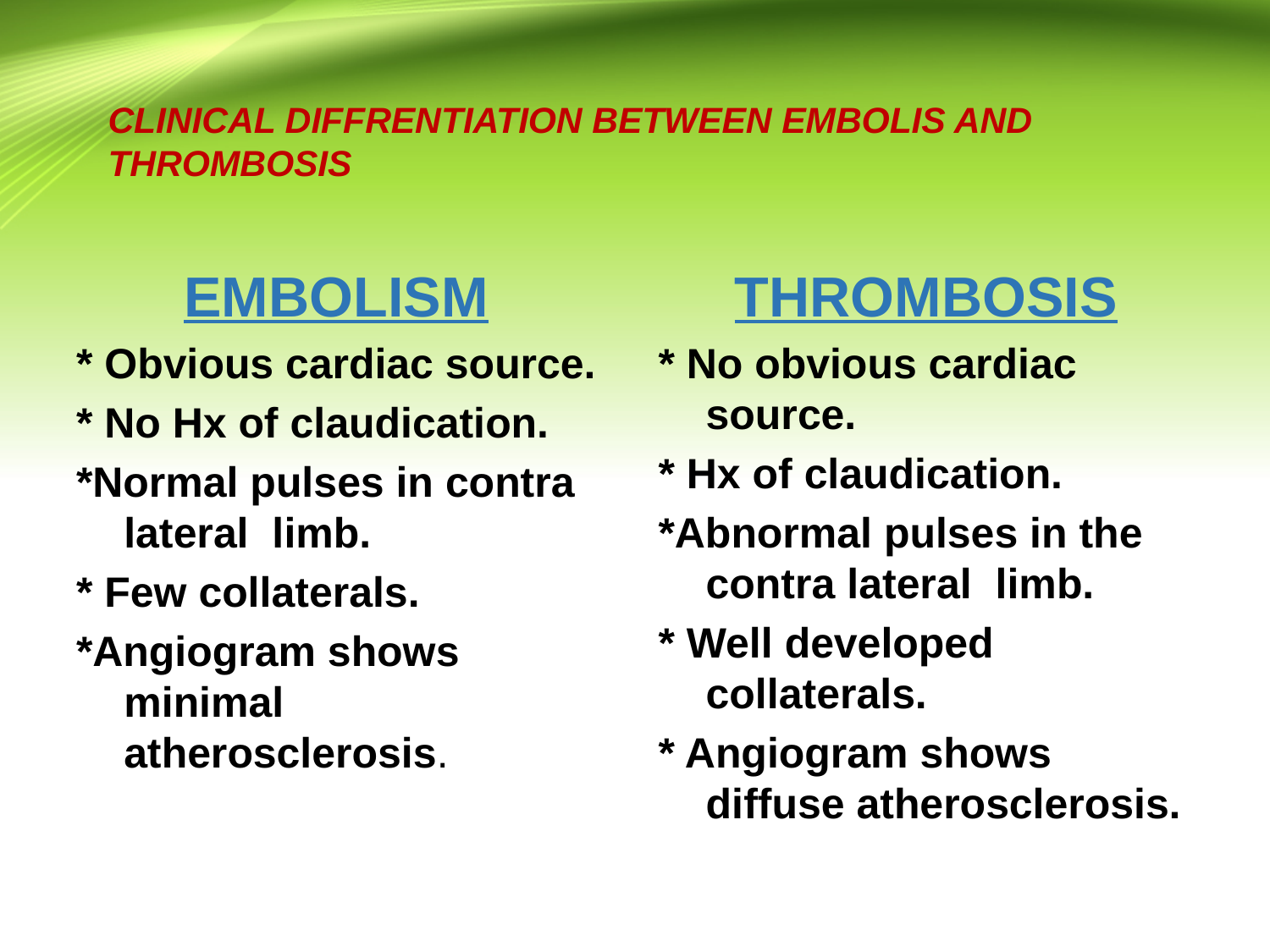

# CLINICAL DIFFRENTIATION BETWEEN EMBOLIS AND THROMBOSIS
EMBOLISM
* Obvious cardiac source.
* No Hx of claudication.
*Normal pulses in contra lateral  limb.
* Few collaterals.
*Angiogram shows minimal atherosclerosis.
THROMBOSIS
* No obvious cardiac source.
* Hx of claudication.
*Abnormal pulses in the contra lateral  limb.
* Well developed collaterals.
* Angiogram shows diffuse atherosclerosis.